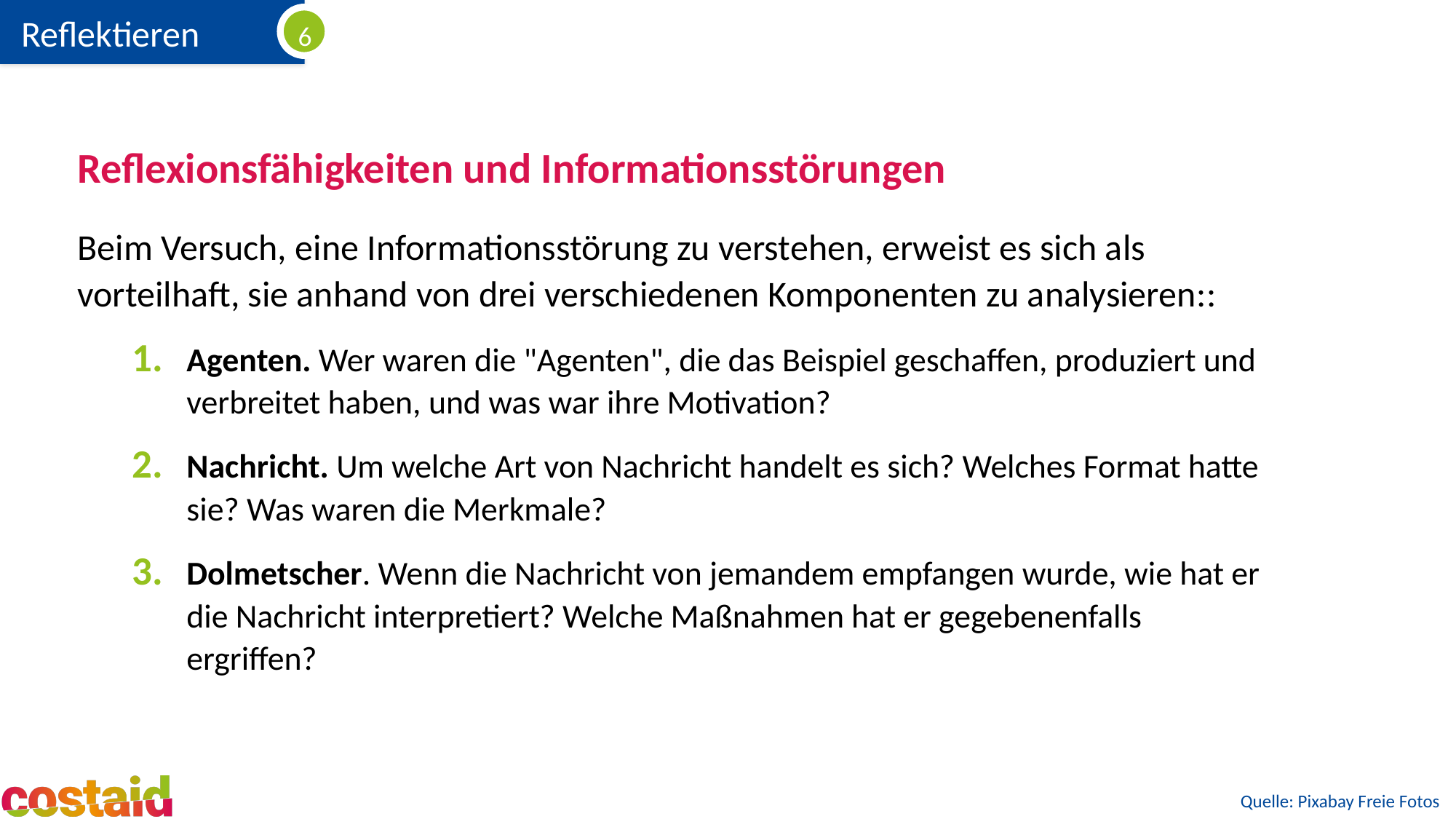

# Reflexionsfähigkeiten und Informationsstörungen
Beim Versuch, eine Informationsstörung zu verstehen, erweist es sich als vorteilhaft, sie anhand von drei verschiedenen Komponenten zu analysieren::
Agenten. Wer waren die "Agenten", die das Beispiel geschaffen, produziert und verbreitet haben, und was war ihre Motivation?
Nachricht. Um welche Art von Nachricht handelt es sich? Welches Format hatte sie? Was waren die Merkmale?
Dolmetscher. Wenn die Nachricht von jemandem empfangen wurde, wie hat er die Nachricht interpretiert? Welche Maßnahmen hat er gegebenenfalls ergriffen?

Quelle: Pixabay Freie Fotos